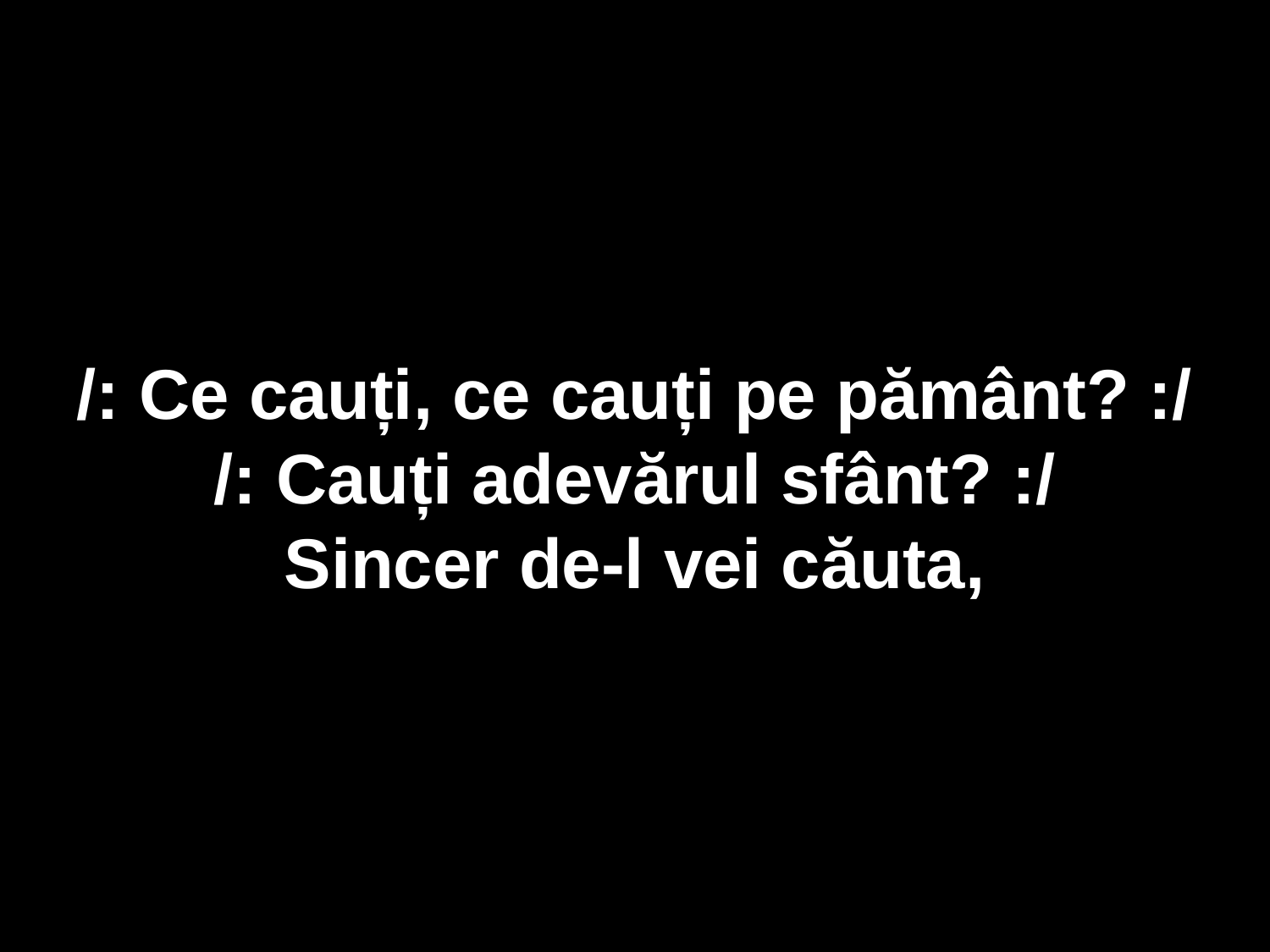

/: Ce cauți, ce cauți pe pământ? :/
/: Cauți adevărul sfânt? :/
Sincer de-l vei căuta,